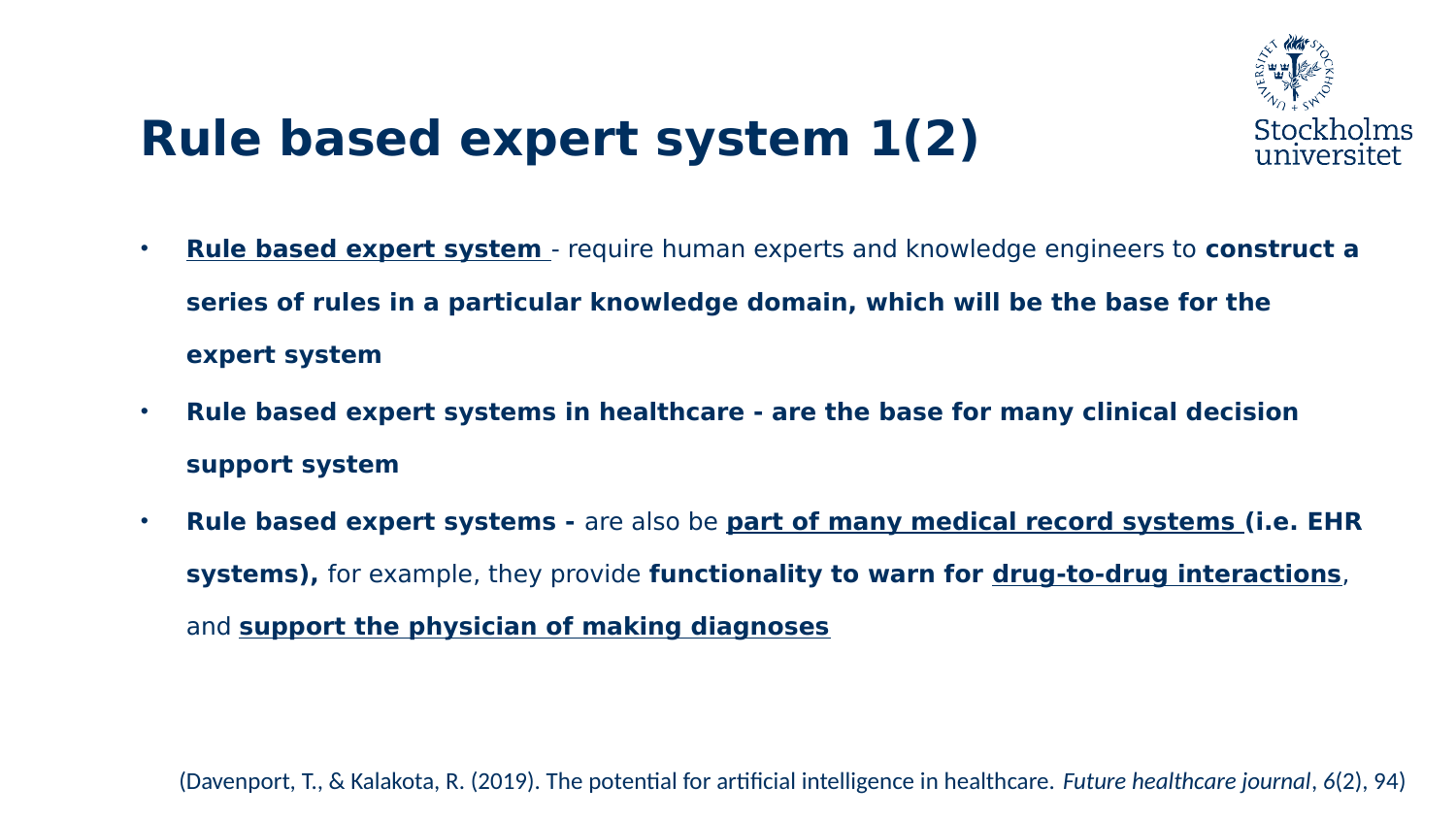

# Rule based expert system 1(2)
Rule based expert system - require human experts and knowledge engineers to construct a series of rules in a particular knowledge domain, which will be the base for the expert system
Rule based expert systems in healthcare - are the base for many clinical decision support system
Rule based expert systems - are also be part of many medical record systems (i.e. EHR systems), for example, they provide functionality to warn for drug-to-drug interactions, and support the physician of making diagnoses

(Davenport, T., & Kalakota, R. (2019). The potential for artificial intelligence in healthcare. Future healthcare journal, 6(2), 94)